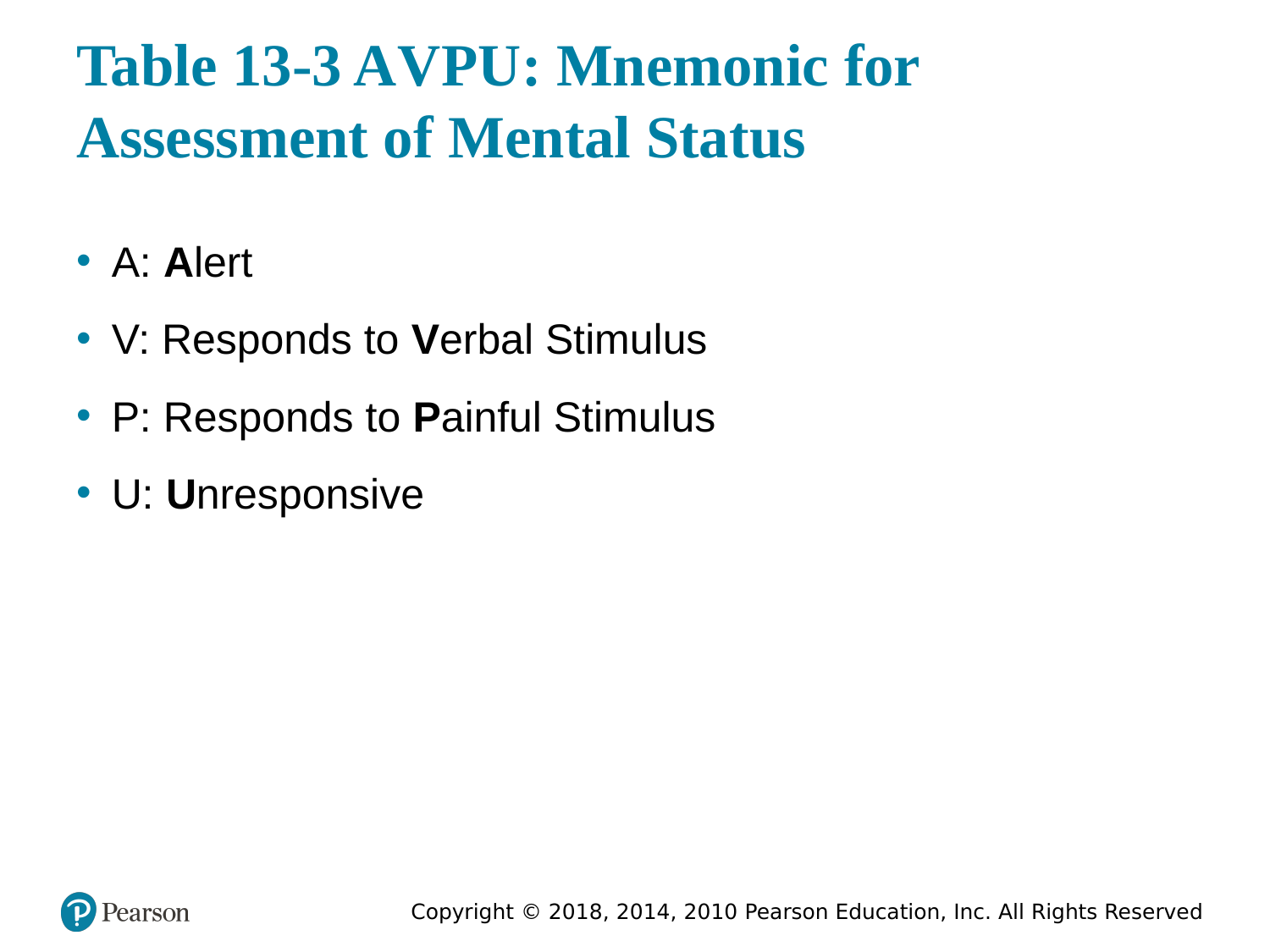

# Table 13-3 A V P U: Mnemonic for Assessment of Mental Status
A: Alert
V: Responds to Verbal Stimulus
P: Responds to Painful Stimulus
U: Unresponsive